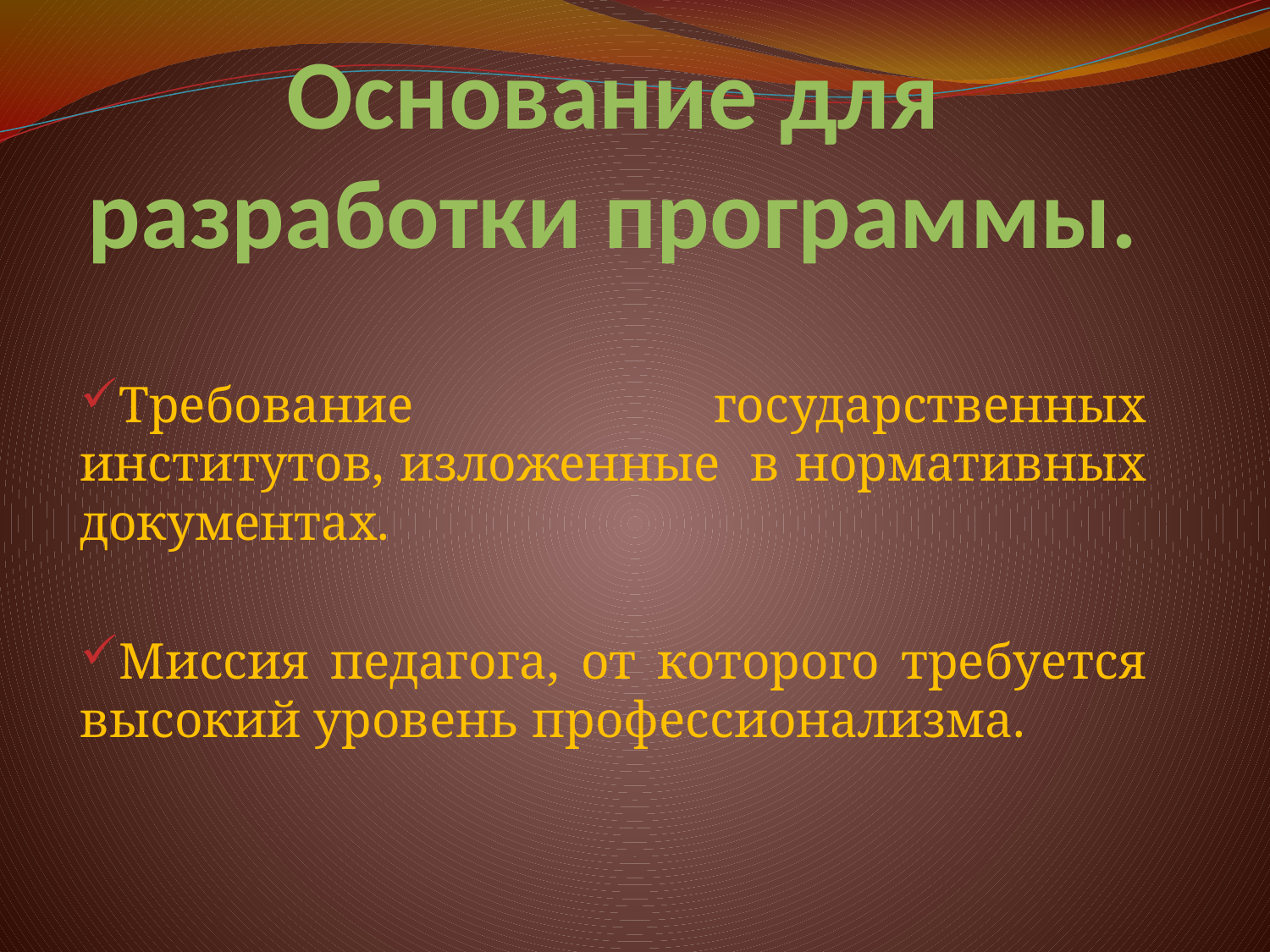

# Основание для разработки программы.
Требование государственных институтов, изложенные  в нормативных документах.

Миссия педагога, от которого требуется высокий уровень профессионализма.